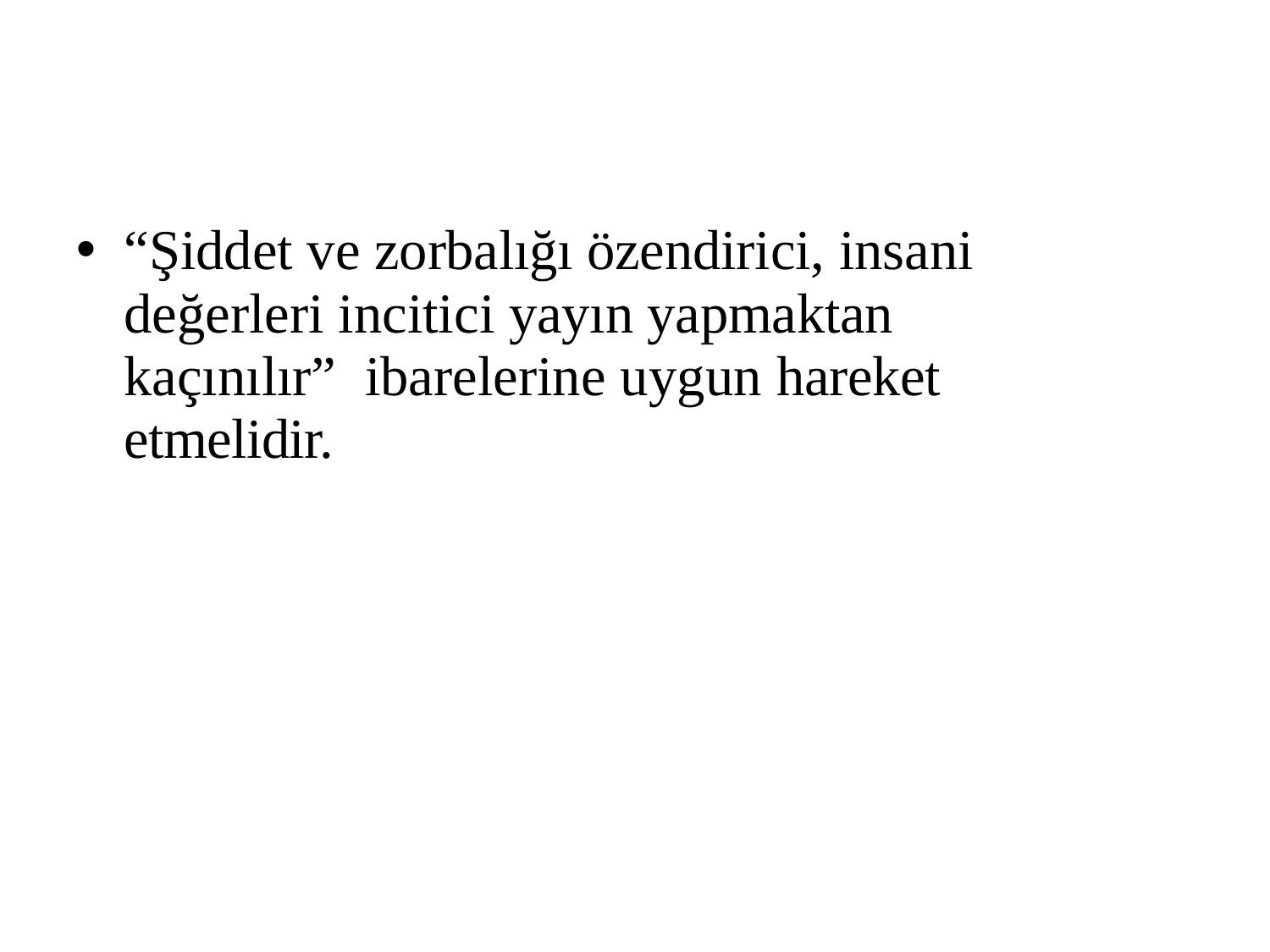

“Şiddet ve zorbalığı özendirici, insani  değerleri incitici yayın yapmaktan kaçınılır”  ibarelerine uygun hareket etmelidir.